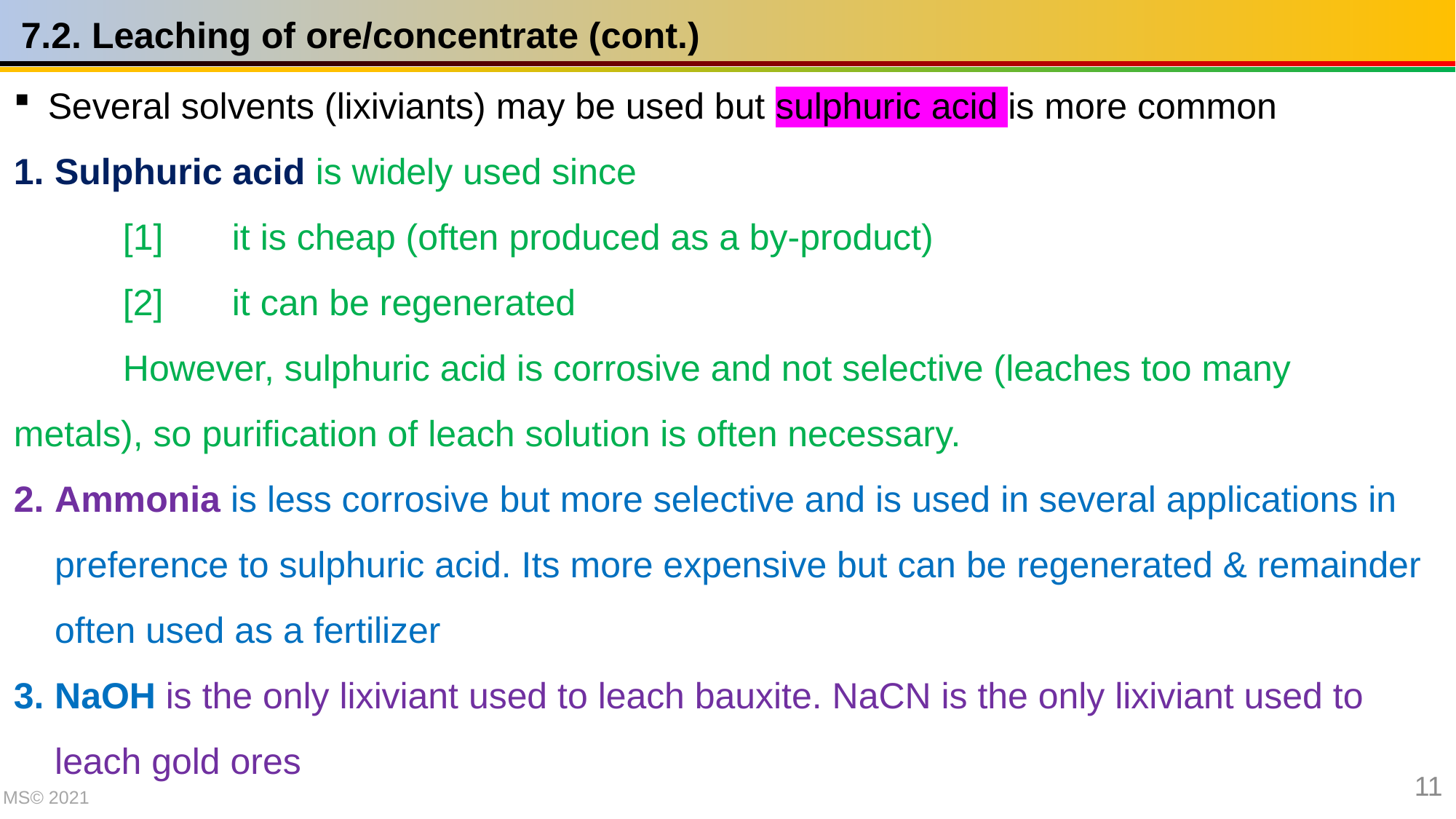

7.2. Leaching of ore/concentrate (cont.)
Several solvents (lixiviants) may be used but sulphuric acid is more common
Sulphuric acid is widely used since
	[1]	it is cheap (often produced as a by-product)
	[2]	it can be regenerated
	However, sulphuric acid is corrosive and not selective (leaches too many 	metals), so purification of leach solution is often necessary.
Ammonia is less corrosive but more selective and is used in several applications in preference to sulphuric acid. Its more expensive but can be regenerated & remainder often used as a fertilizer
NaOH is the only lixiviant used to leach bauxite. NaCN is the only lixiviant used to leach gold ores

11
MS© 2021